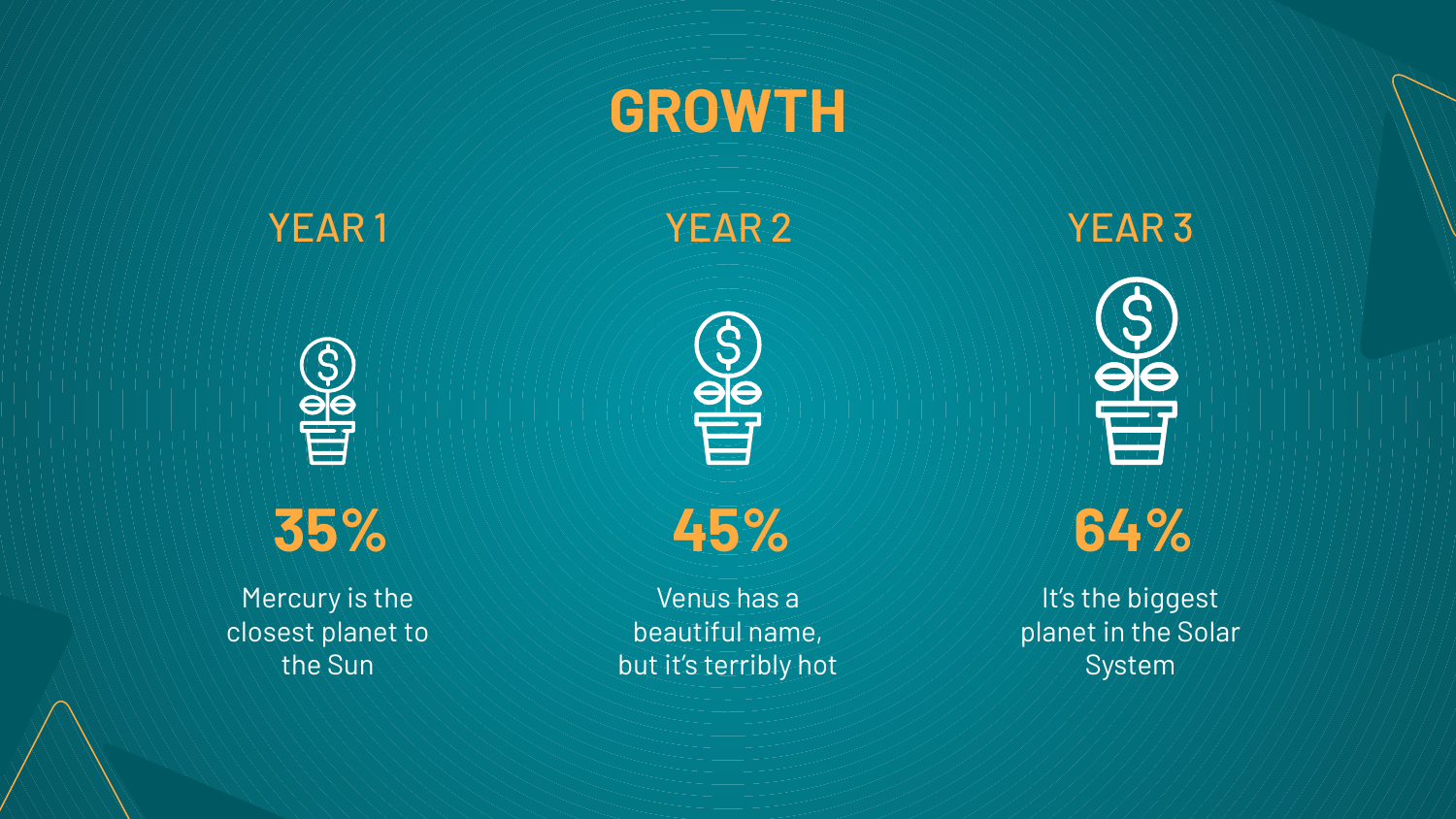

# GROWTH
YEAR 2
YEAR 1
YEAR 3

35%
45%
64%
Mercury is the
closest planet to
the Sun
Venus has a
beautiful name,
but it’s terribly hot
It’s the biggest
planet in the Solar
System